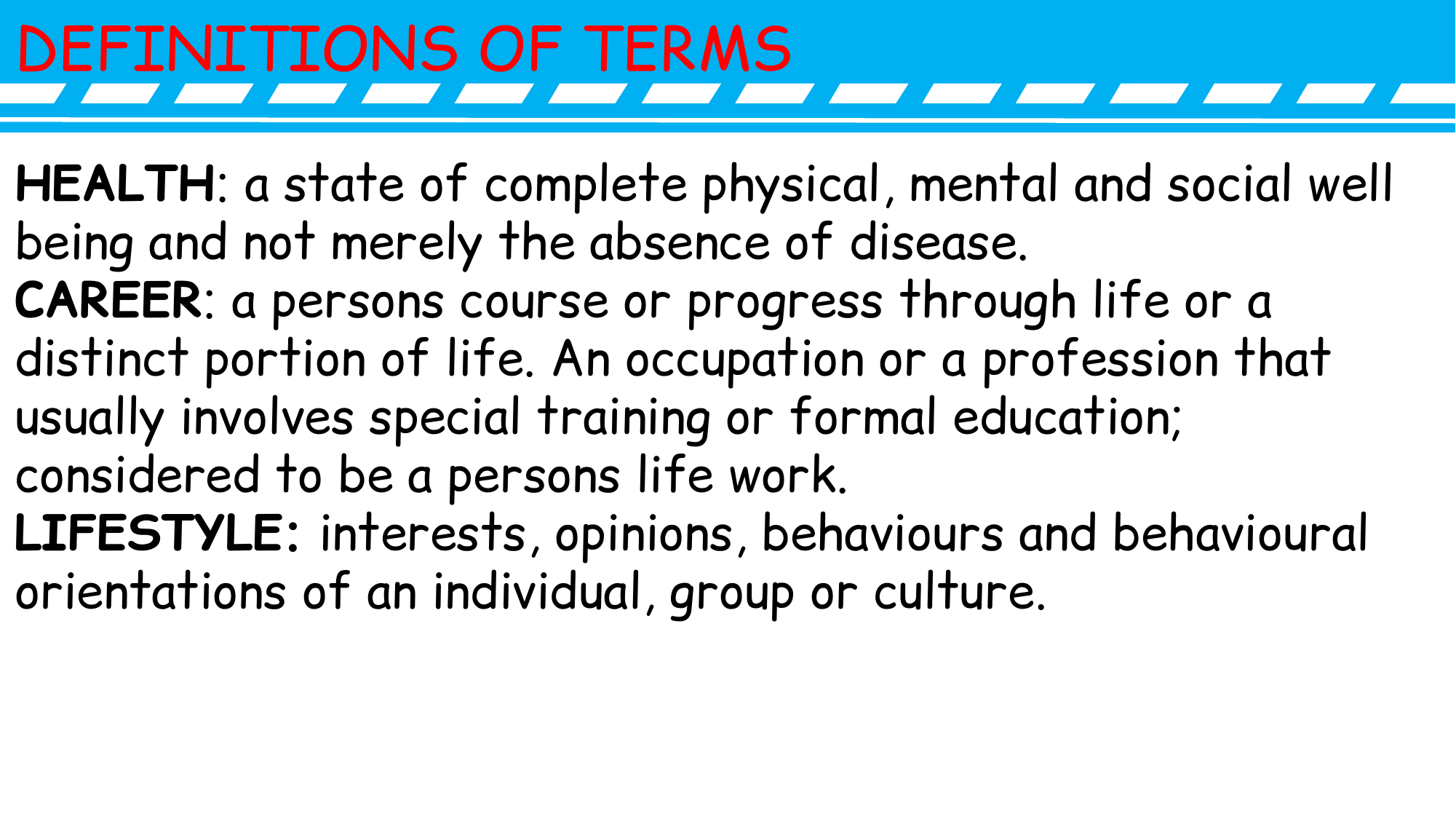

DEFINITIONS OF TERMS

HEALTH: a state of complete physical, mental and social well being and not merely the absence of disease.
CAREER: a persons course or progress through life or a distinct portion of life. An occupation or a profession that usually involves special training or formal education; considered to be a persons life work.
LIFESTYLE: interests, opinions, behaviours and behavioural orientations of an individual, group or culture.